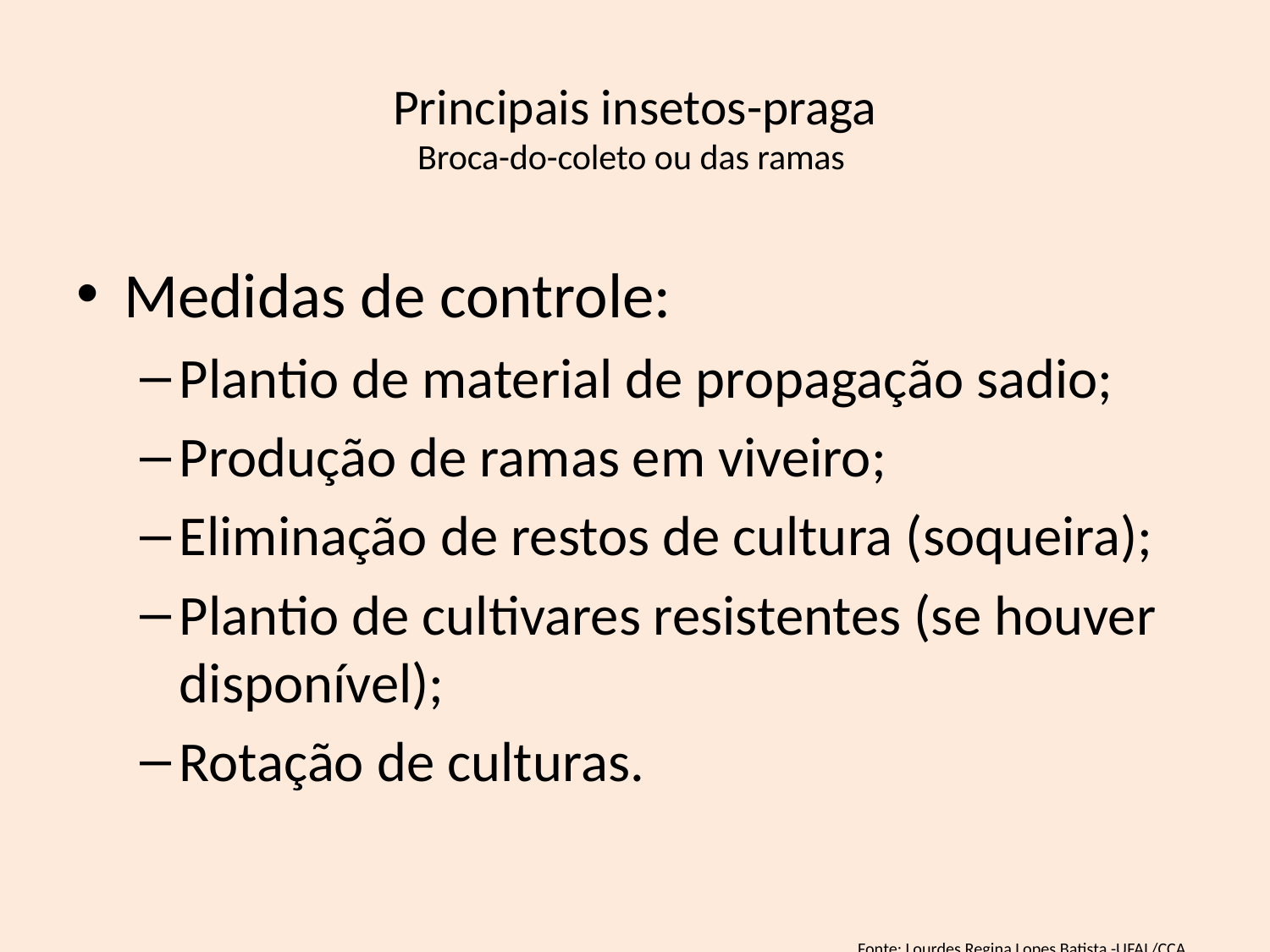

# Principais insetos-praga Broca-do-coleto ou das ramas

Medidas de controle:
Plantio de material de propagação sadio;
Produção de ramas em viveiro;
Eliminação de restos de cultura (soqueira);
Plantio de cultivares resistentes (se houver disponível);
Rotação de culturas.

Fonte: Lourdes Regina Lopes Batista -UFAL/CCA